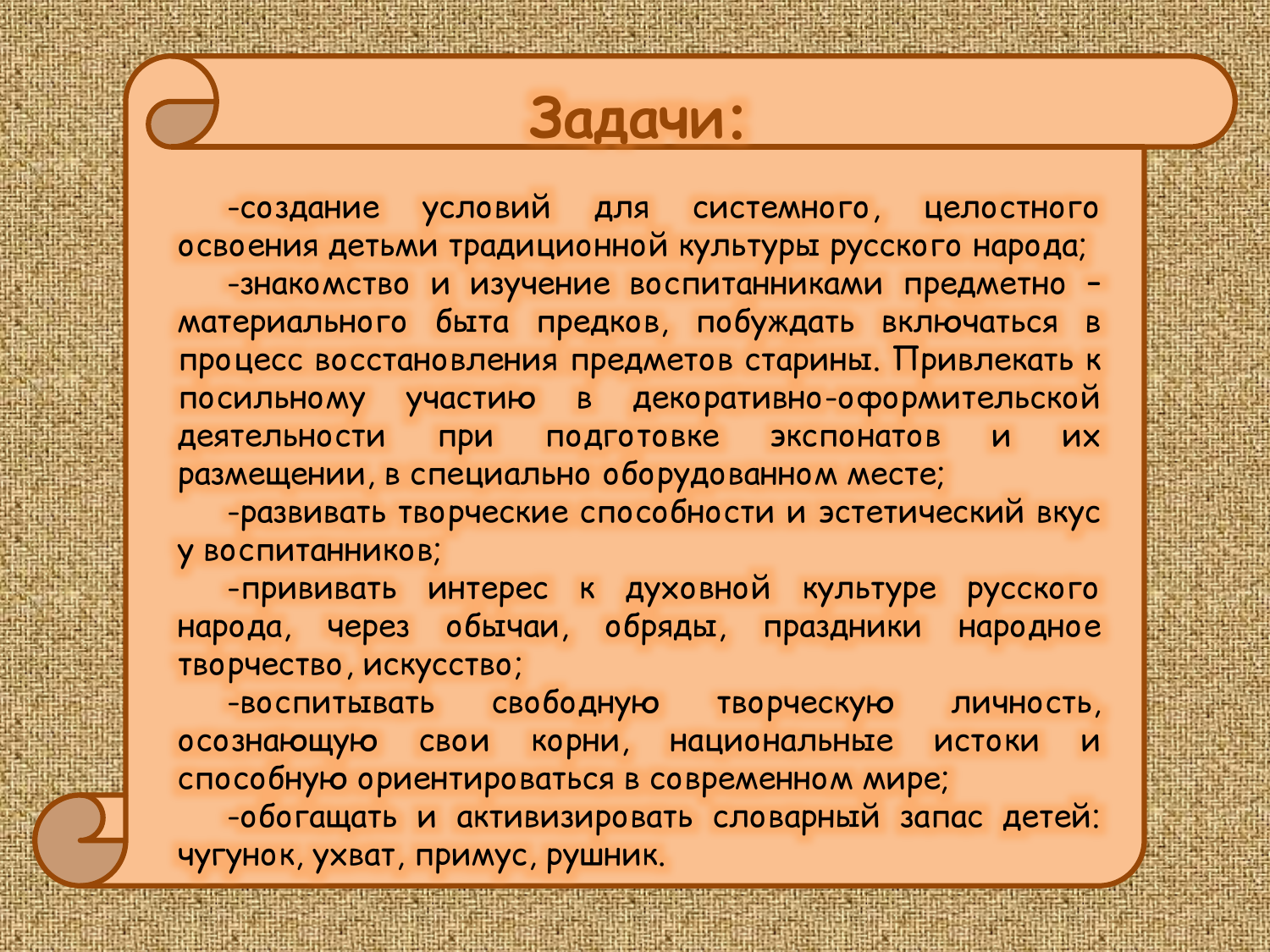

Задачи:

-создание условий для системного, целостного освоения детьми традиционной культуры русского народа;
-знакомство и изучение воспитанниками предметно – материального быта предков, побуждать включаться в процесс восстановления предметов старины. Привлекать к посильному участию в декоративно-оформительской деятельности при подготовке экспонатов и их размещении, в специально оборудованном месте;
-развивать творческие способности и эстетический вкус у воспитанников;
-прививать интерес к духовной культуре русского народа, через обычаи, обряды, праздники народное творчество, искусство;
-воспитывать свободную творческую личность, осознающую свои корни, национальные истоки и способную ориентироваться в современном мире;
-обогащать и активизировать словарный запас детей: чугунок, ухват, примус, рушник.